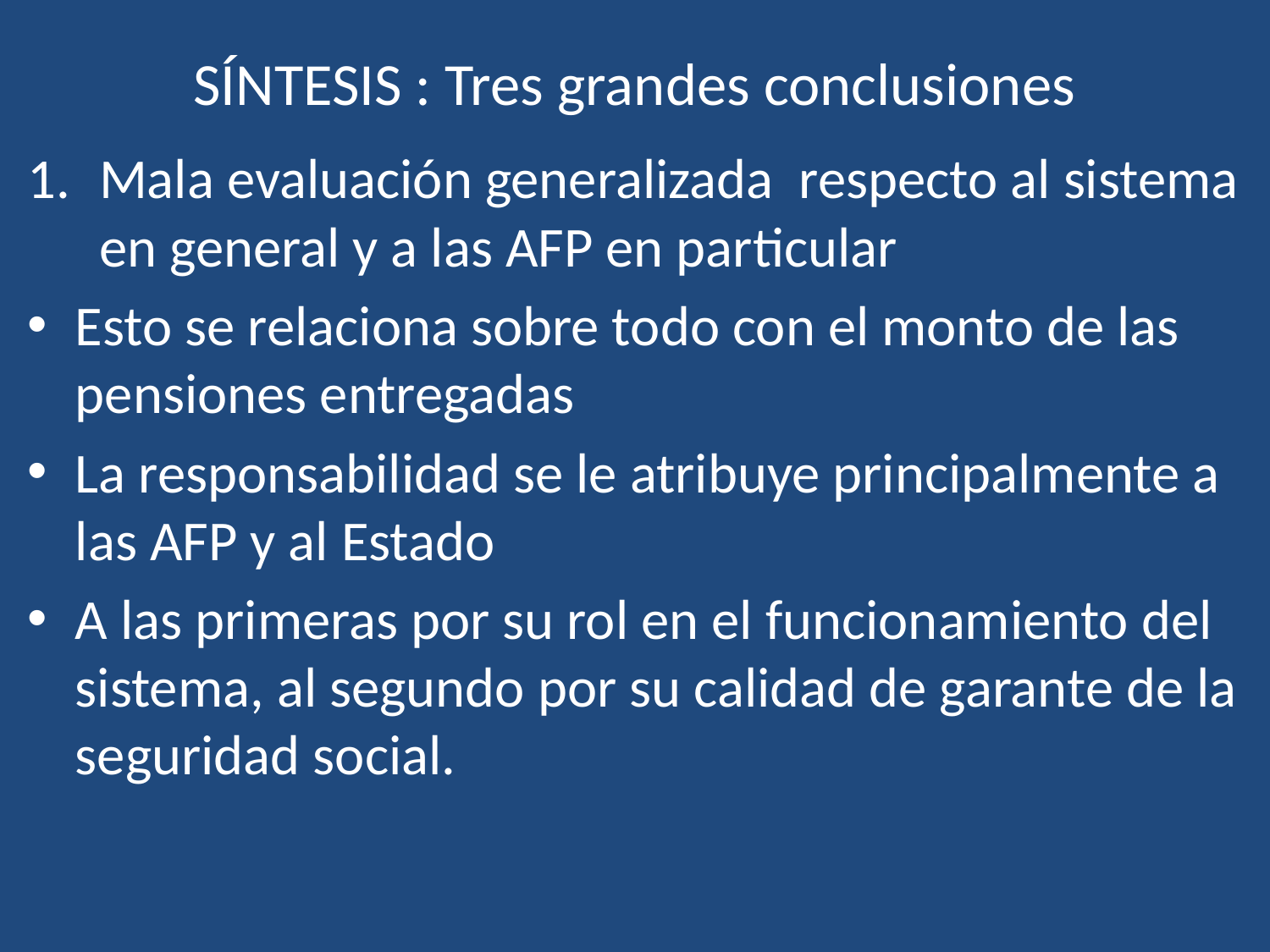

# SÍNTESIS : Tres grandes conclusiones
Mala evaluación generalizada  respecto al sistema en general y a las AFP en particular
Esto se relaciona sobre todo con el monto de las pensiones entregadas
La responsabilidad se le atribuye principalmente a las AFP y al Estado
A las primeras por su rol en el funcionamiento del sistema, al segundo por su calidad de garante de la seguridad social.